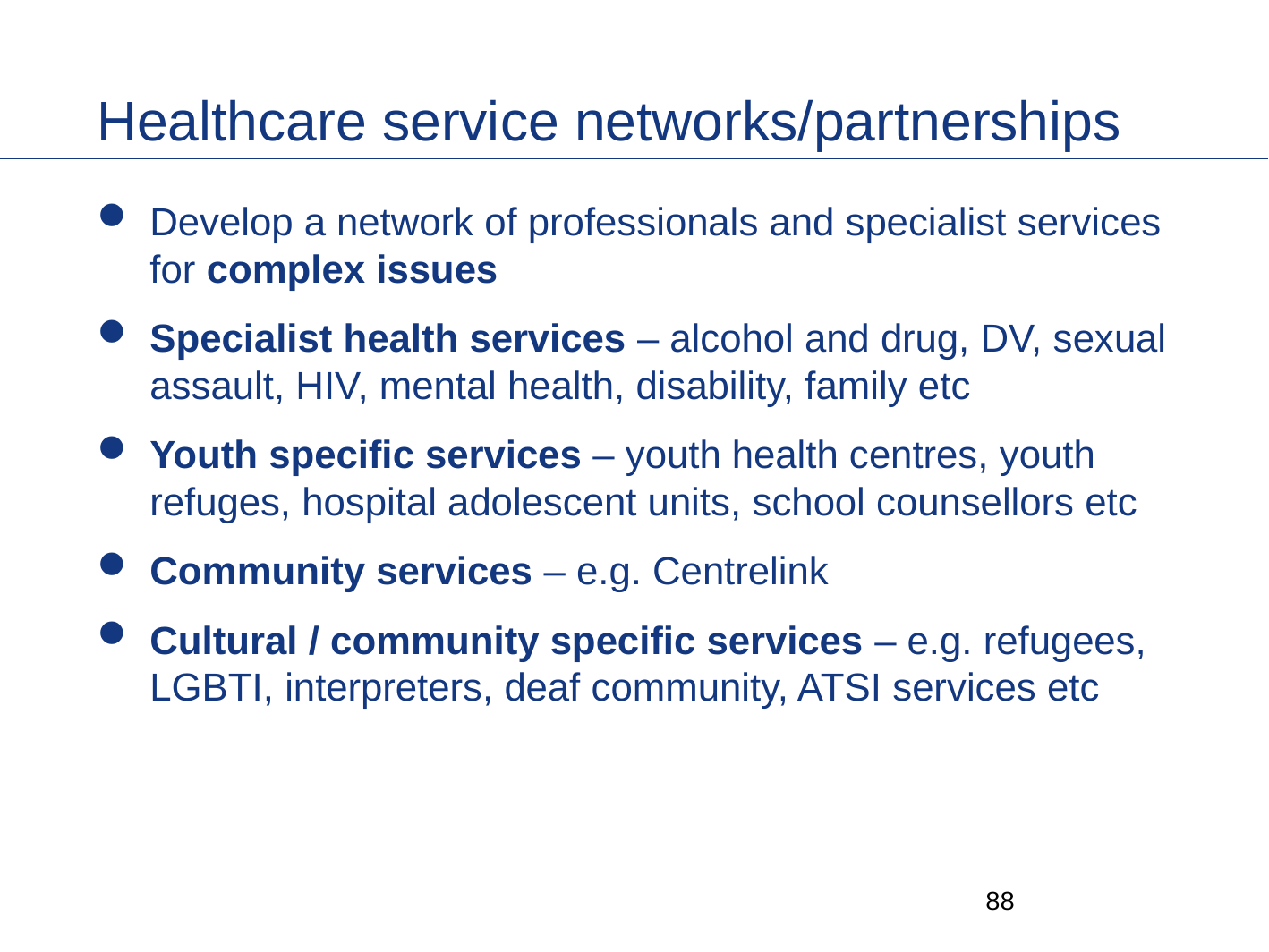

# Healthcare service networks/partnerships
Develop a network of professionals and specialist services for complex issues
Specialist health services – alcohol and drug, DV, sexual assault, HIV, mental health, disability, family etc
Youth specific services – youth health centres, youth refuges, hospital adolescent units, school counsellors etc
Community services – e.g. Centrelink
Cultural / community specific services – e.g. refugees, LGBTI, interpreters, deaf community, ATSI services etc
88